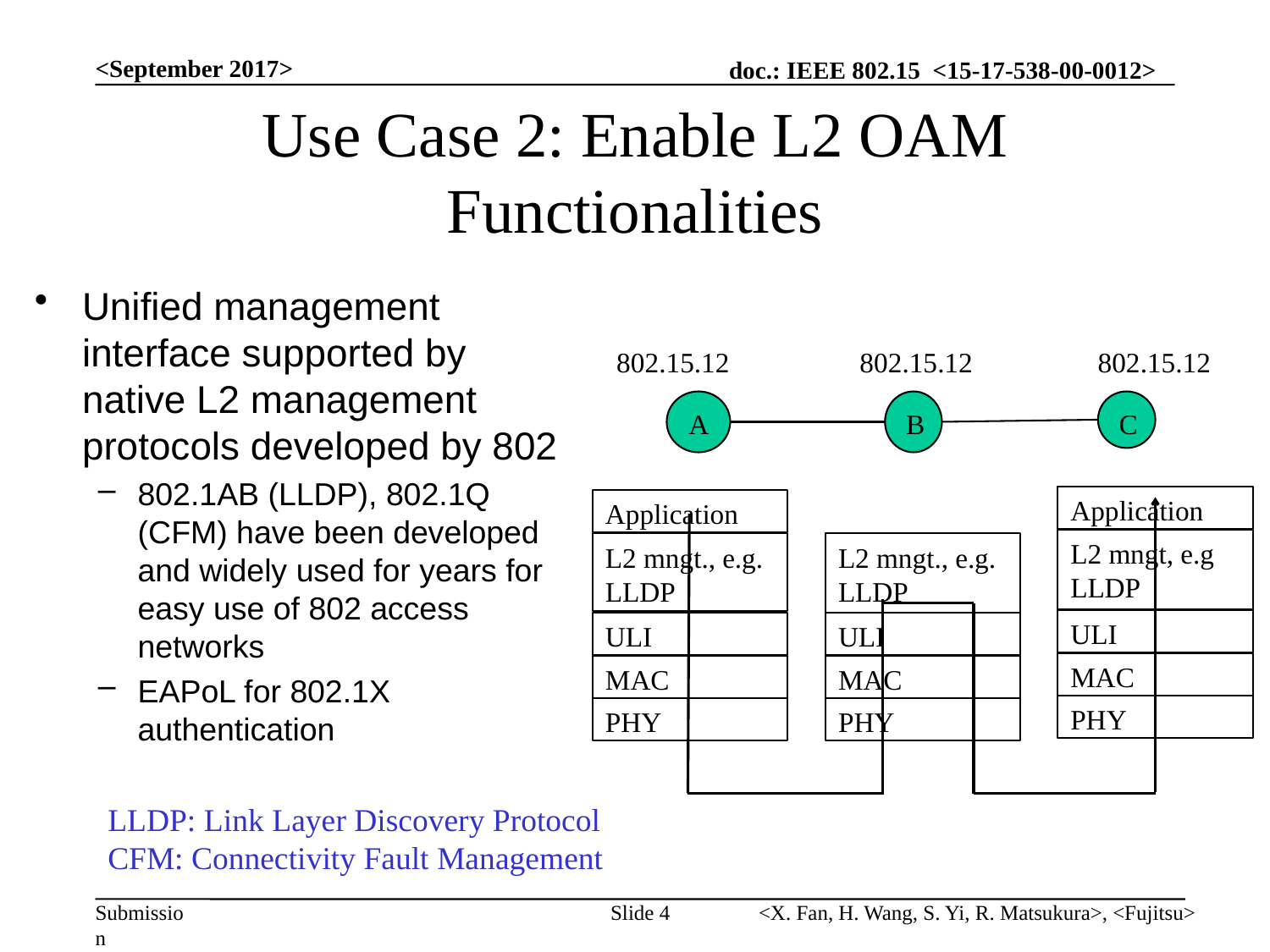

<September 2017>
# Use Case 2: Enable L2 OAM Functionalities
Unified management interface supported by native L2 management protocols developed by 802
802.1AB (LLDP), 802.1Q (CFM) have been developed and widely used for years for easy use of 802 access networks
EAPoL for 802.1X authentication
802.15.12
802.15.12
802.15.12
A
B
C
Application
Application
L2 mngt, e.g LLDP
L2 mngt., e.g. LLDP
L2 mngt., e.g. LLDP
ULI
ULI
ULI
MAC
MAC
MAC
PHY
PHY
PHY
LLDP: Link Layer Discovery Protocol
CFM: Connectivity Fault Management
Slide 4
<X. Fan, H. Wang, S. Yi, R. Matsukura>, <Fujitsu>